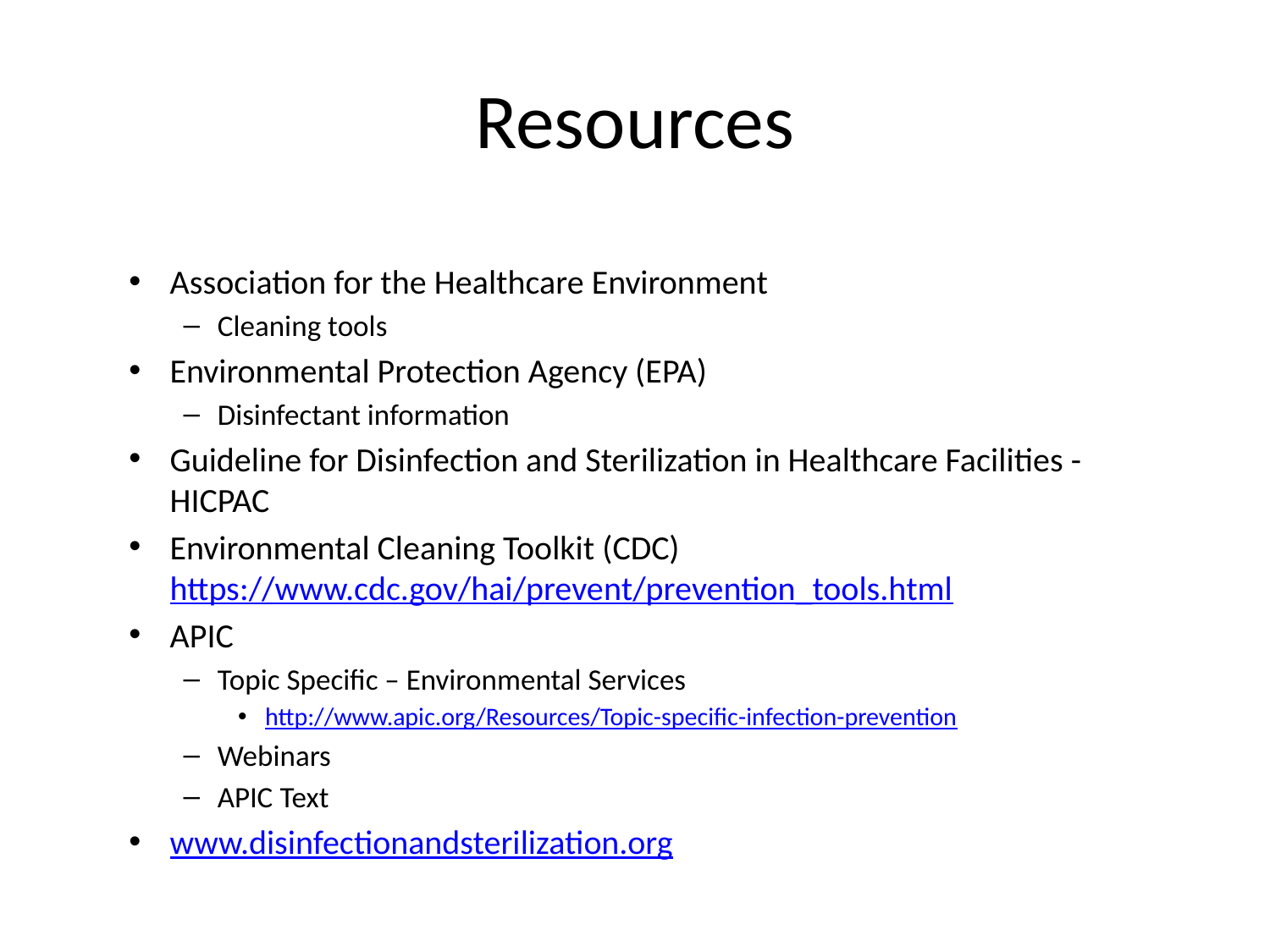

# Resources
Association for the Healthcare Environment
Cleaning tools
Environmental Protection Agency (EPA)
Disinfectant information
Guideline for Disinfection and Sterilization in Healthcare Facilities - HICPAC
Environmental Cleaning Toolkit (CDC) https://www.cdc.gov/hai/prevent/prevention_tools.html
APIC
Topic Specific – Environmental Services
http://www.apic.org/Resources/Topic-specific-infection-prevention
Webinars
APIC Text
www.disinfectionandsterilization.org